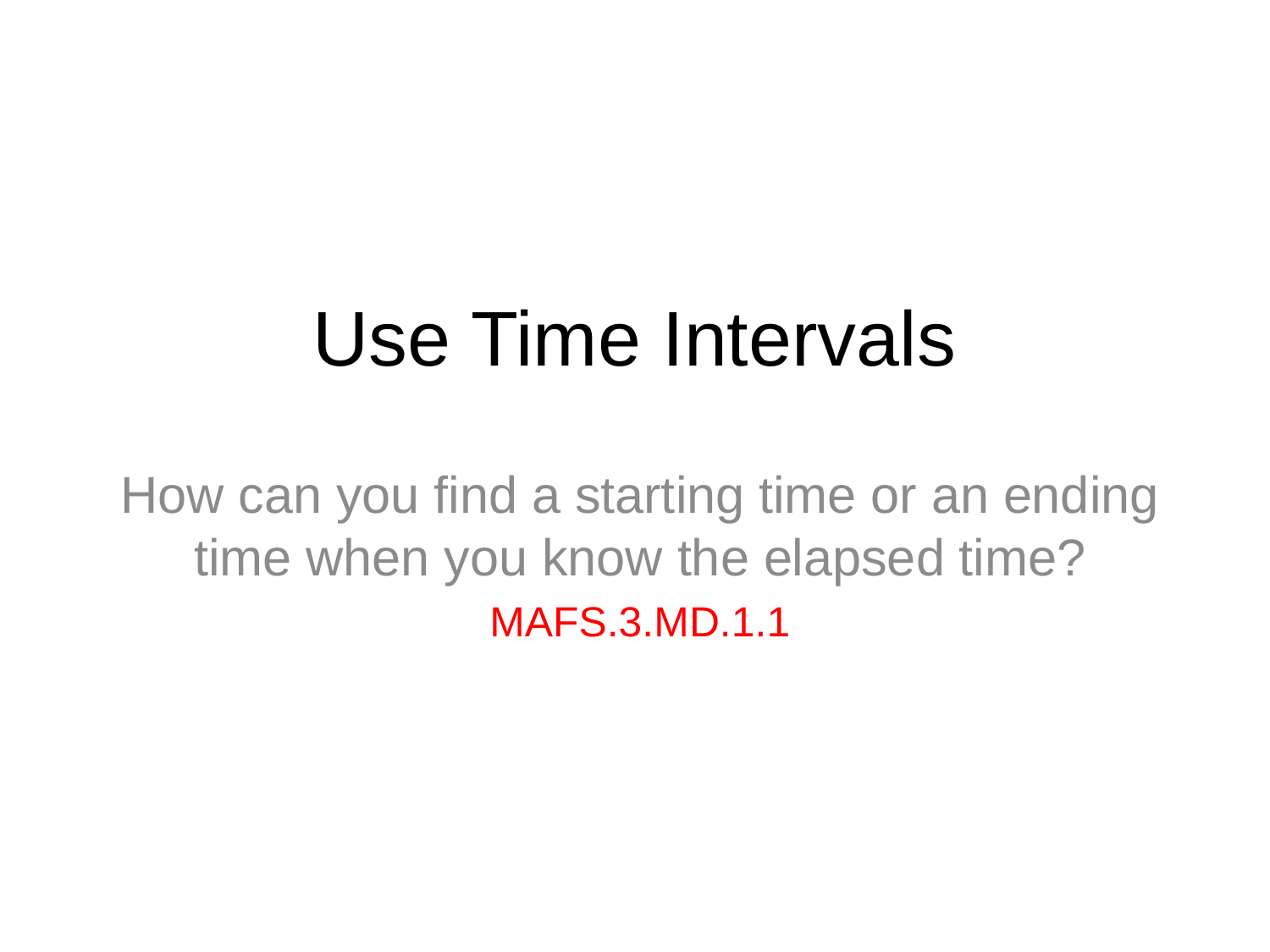

# Use Time Intervals
How can you find a starting time or an ending time when you know the elapsed time?
MAFS.3.MD.1.1